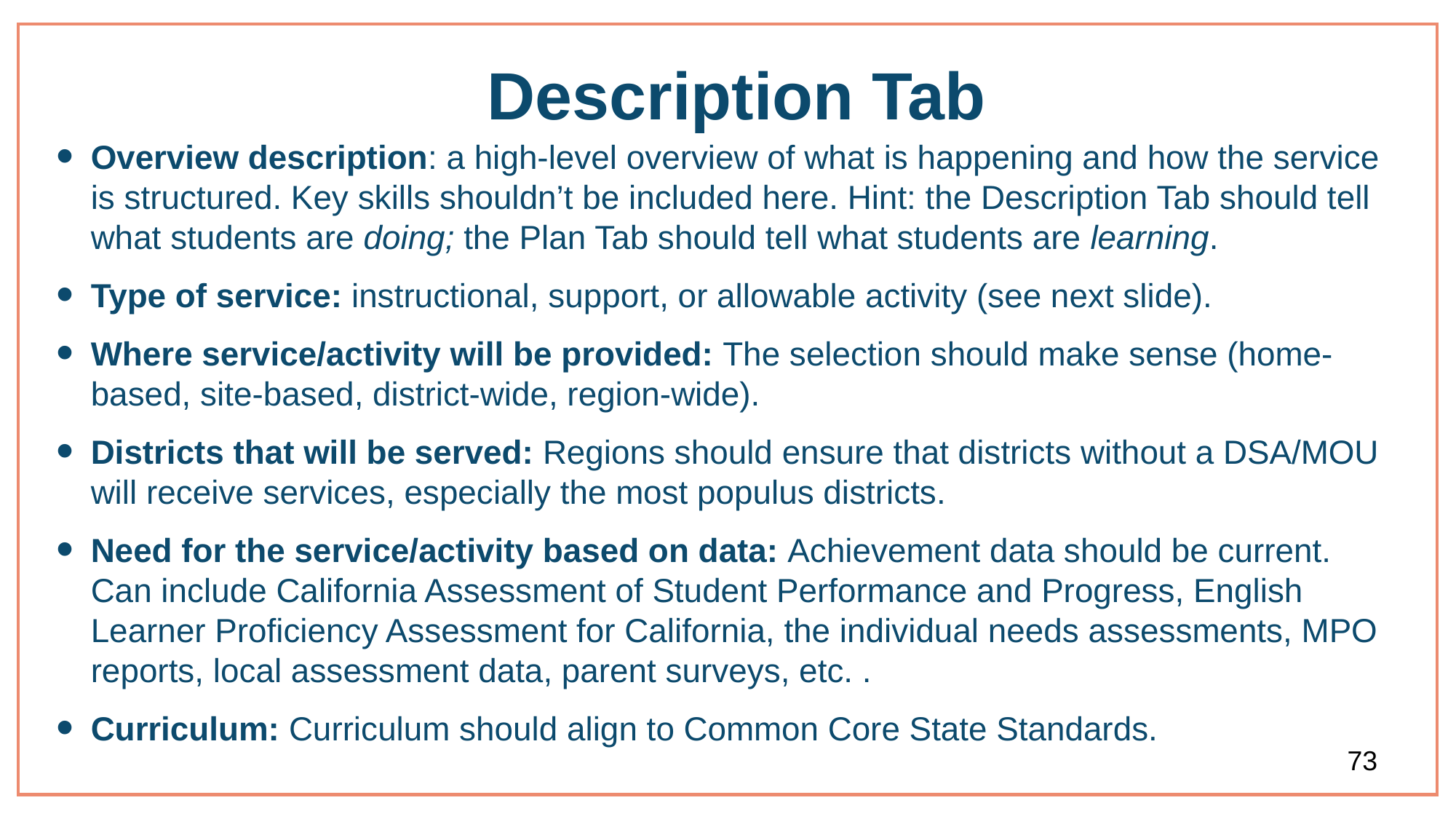

# Description Tab
Overview description: a high-level overview of what is happening and how the service is structured. Key skills shouldn’t be included here. Hint: the Description Tab should tell what students are doing; the Plan Tab should tell what students are learning.
Type of service: instructional, support, or allowable activity (see next slide).
Where service/activity will be provided: The selection should make sense (home-based, site-based, district-wide, region-wide).
Districts that will be served: Regions should ensure that districts without a DSA/MOU will receive services, especially the most populus districts.
Need for the service/activity based on data: Achievement data should be current. Can include California Assessment of Student Performance and Progress, English Learner Proficiency Assessment for California, the individual needs assessments, MPO reports, local assessment data, parent surveys, etc. .
Curriculum: Curriculum should align to Common Core State Standards.
73